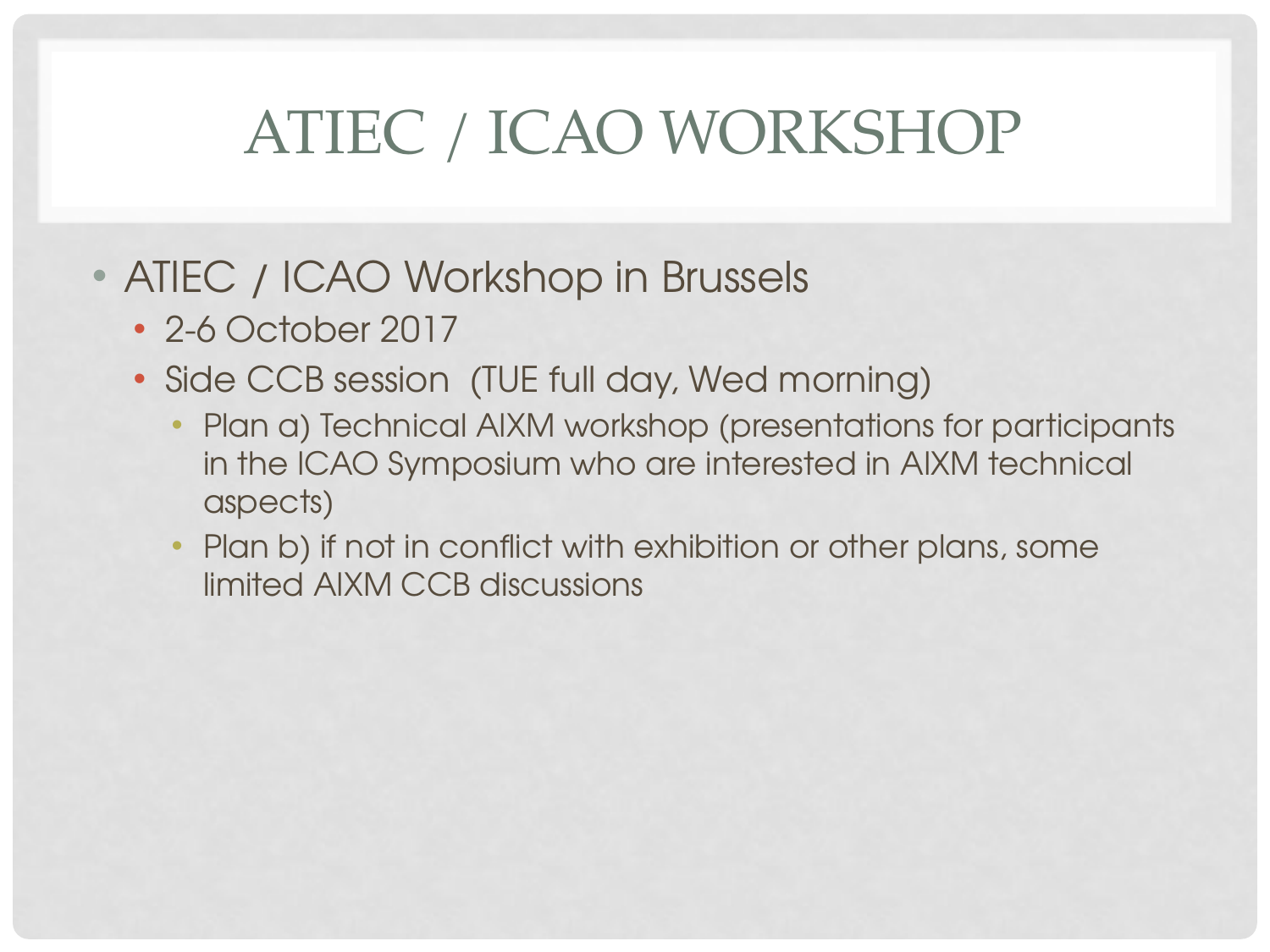

# ATIEC / ICAO Workshop
ATIEC / ICAO Workshop in Brussels
2-6 October 2017
Side CCB session  (TUE full day, Wed morning)
Plan a) Technical AIXM workshop (presentations for participants in the ICAO Symposium who are interested in AIXM technical aspects)
Plan b) if not in conflict with exhibition or other plans, some limited AIXM CCB discussions